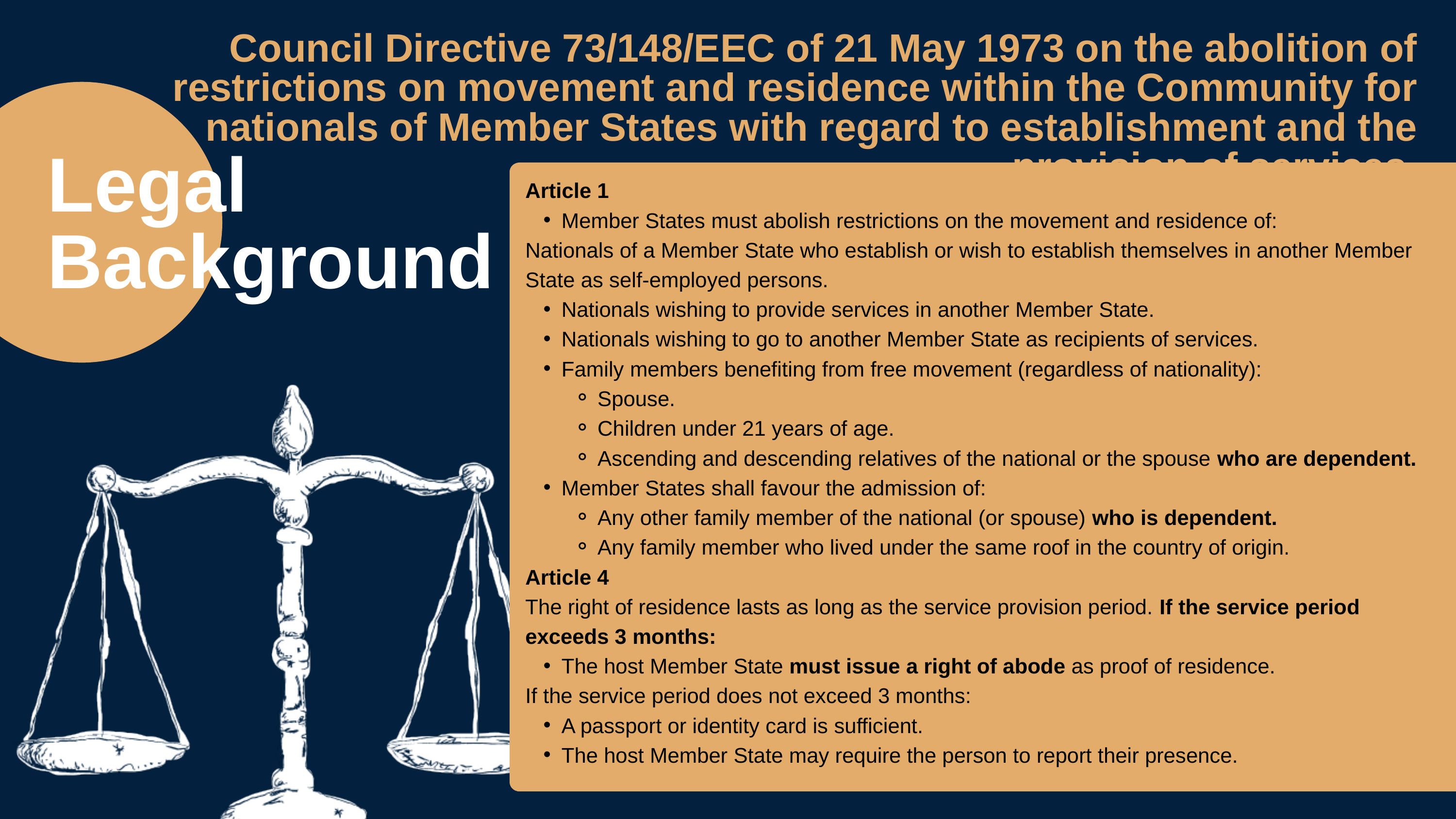

Council Directive 73/148/EEC of 21 May 1973 on the abolition of restrictions on movement and residence within the Community for nationals of Member States with regard to establishment and the provision of services.

Legal Background

Article 1
Member States must abolish restrictions on the movement and residence of:
Nationals of a Member State who establish or wish to establish themselves in another Member State as self‑employed persons.
Nationals wishing to provide services in another Member State.
Nationals wishing to go to another Member State as recipients of services.
Family members benefiting from free movement (regardless of nationality):
Spouse.
Children under 21 years of age.
Ascending and descending relatives of the national or the spouse who are dependent.
Member States shall favour the admission of:
Any other family member of the national (or spouse) who is dependent.
Any family member who lived under the same roof in the country of origin.
Article 4
The right of residence lasts as long as the service provision period. If the service period exceeds 3 months:
The host Member State must issue a right of abode as proof of residence.
If the service period does not exceed 3 months:
A passport or identity card is sufficient.
The host Member State may require the person to report their presence.